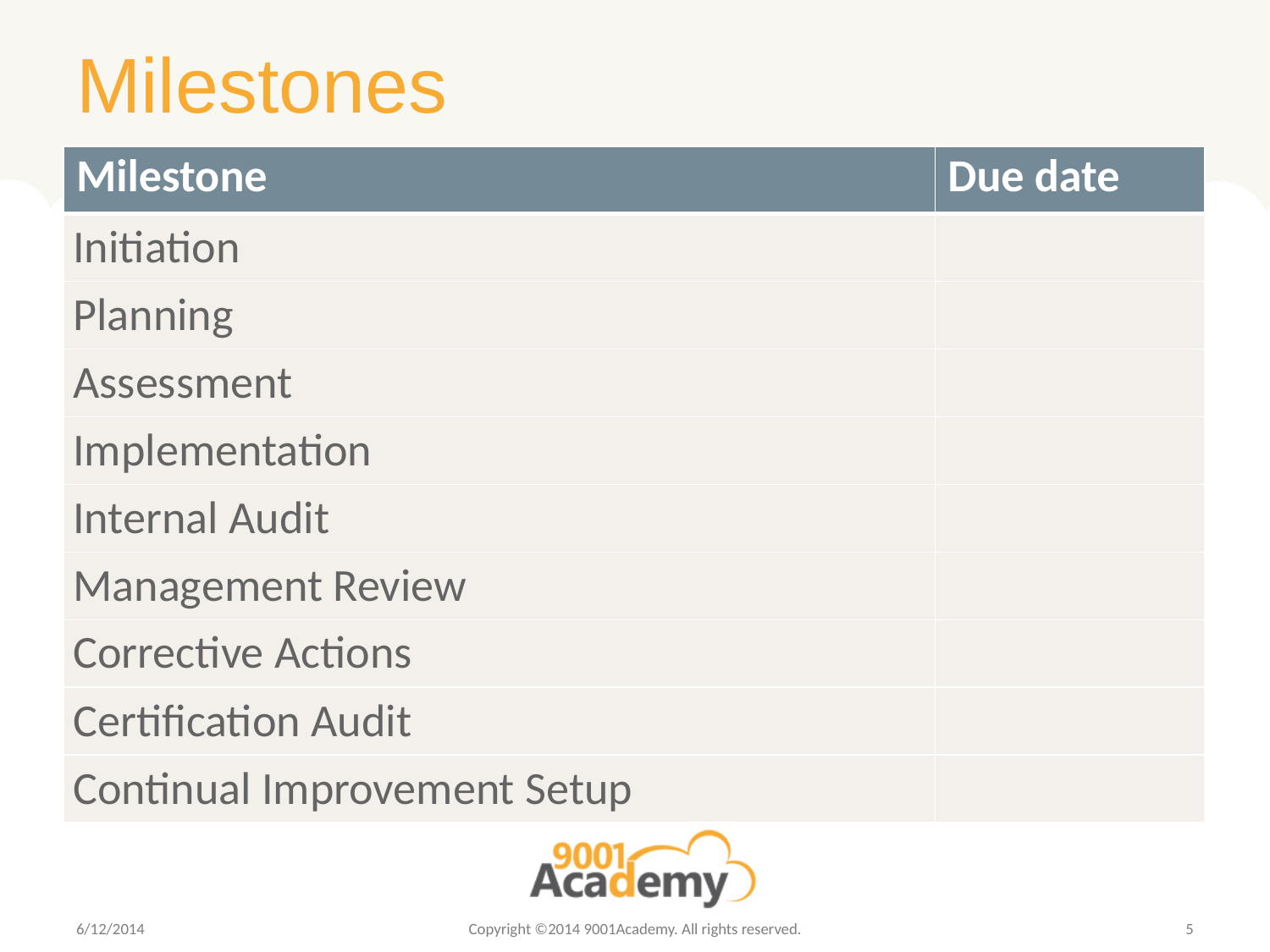

# Milestones
| Milestone | Due date |
| --- | --- |
| Initiation |  |
| Planning |  |
| Assessment |  |
| Implementation |  |
| Internal Audit |  |
| Management Review |  |
| Corrective Actions |  |
| Certification Audit |  |
| Continual Improvement Setup |  |
6/12/2014
Copyright ©2014 9001Academy. All rights reserved.
5